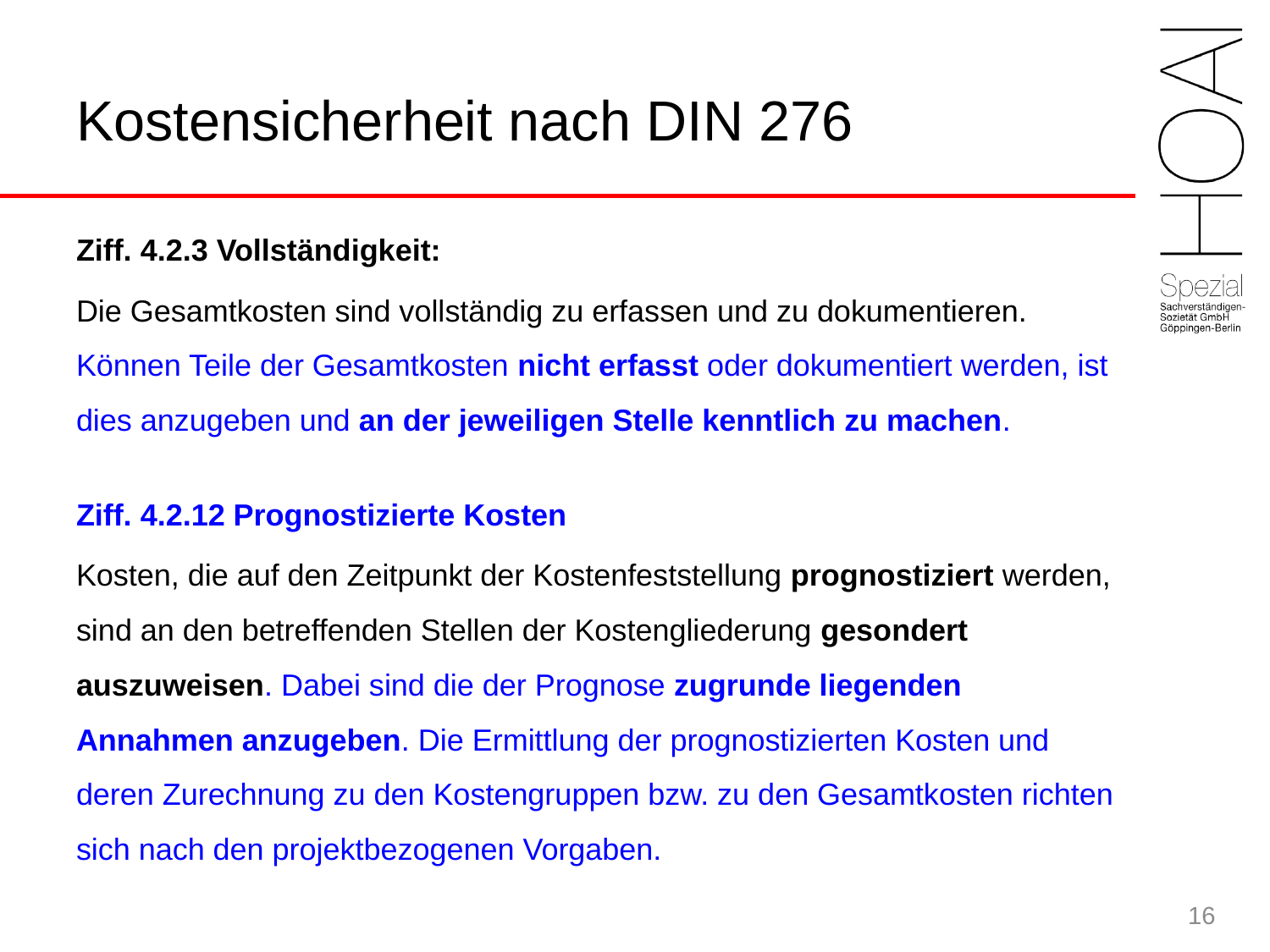

# Kostensicherheit nach DIN 276
Ziff. 4.2.3 Vollständigkeit:
Die Gesamtkosten sind vollständig zu erfassen und zu dokumentieren. Können Teile der Gesamtkosten nicht erfasst oder dokumentiert werden, ist dies anzugeben und an der jeweiligen Stelle kenntlich zu machen.

Ziff. 4.2.12 Prognostizierte Kosten
Kosten, die auf den Zeitpunkt der Kostenfeststellung prognostiziert werden, sind an den betreffenden Stellen der Kostengliederung gesondert auszuweisen. Dabei sind die der Prognose zugrunde liegenden Annahmen anzugeben. Die Ermittlung der prognostizierten Kosten und deren Zurechnung zu den Kostengruppen bzw. zu den Gesamtkosten richten sich nach den projektbezogenen Vorgaben.
16